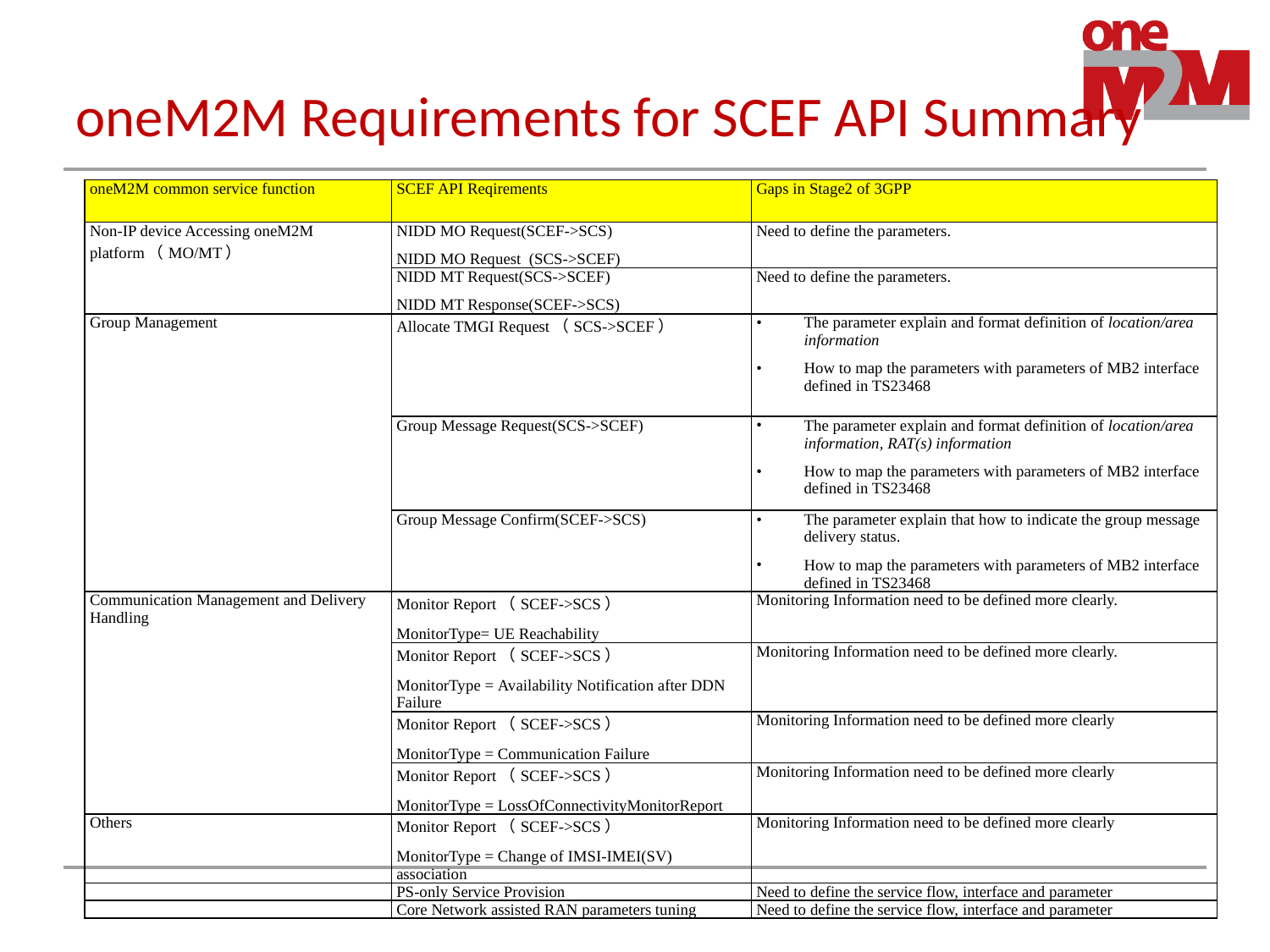

# oneM2M Requirements for SCEF API Summary
| oneM2M common service function | SCEF API Reqirements | Gaps in Stage2 of 3GPP |
| --- | --- | --- |
| Non-IP device Accessing oneM2M platform（MO/MT） | NIDD MO Request(SCEF->SCS) NIDD MO Request (SCS->SCEF) | Need to define the parameters. |
|  | NIDD MT Request(SCS->SCEF) NIDD MT Response(SCEF->SCS) | Need to define the parameters. |
| Group Management | Allocate TMGI Request（SCS->SCEF） | The parameter explain and format definition of location/area information How to map the parameters with parameters of MB2 interface defined in TS23468 |
|  | Group Message Request(SCS->SCEF) | The parameter explain and format definition of location/area information, RAT(s) information How to map the parameters with parameters of MB2 interface defined in TS23468 |
|  | Group Message Confirm(SCEF->SCS) | The parameter explain that how to indicate the group message delivery status. How to map the parameters with parameters of MB2 interface defined in TS23468 |
| Communication Management and Delivery Handling | Monitor Report（SCEF->SCS） MonitorType= UE Reachability | Monitoring Information need to be defined more clearly. |
|  | Monitor Report（SCEF->SCS） MonitorType = Availability Notification after DDN Failure | Monitoring Information need to be defined more clearly. |
|  | Monitor Report（SCEF->SCS） MonitorType = Communication Failure | Monitoring Information need to be defined more clearly |
|  | Monitor Report（SCEF->SCS） MonitorType = LossOfConnectivityMonitorReport | Monitoring Information need to be defined more clearly |
| Others | Monitor Report（SCEF->SCS） MonitorType = Change of IMSI-IMEI(SV) association | Monitoring Information need to be defined more clearly |
|  | PS-only Service Provision | Need to define the service flow, interface and parameter |
|  | Core Network assisted RAN parameters tuning | Need to define the service flow, interface and parameter |